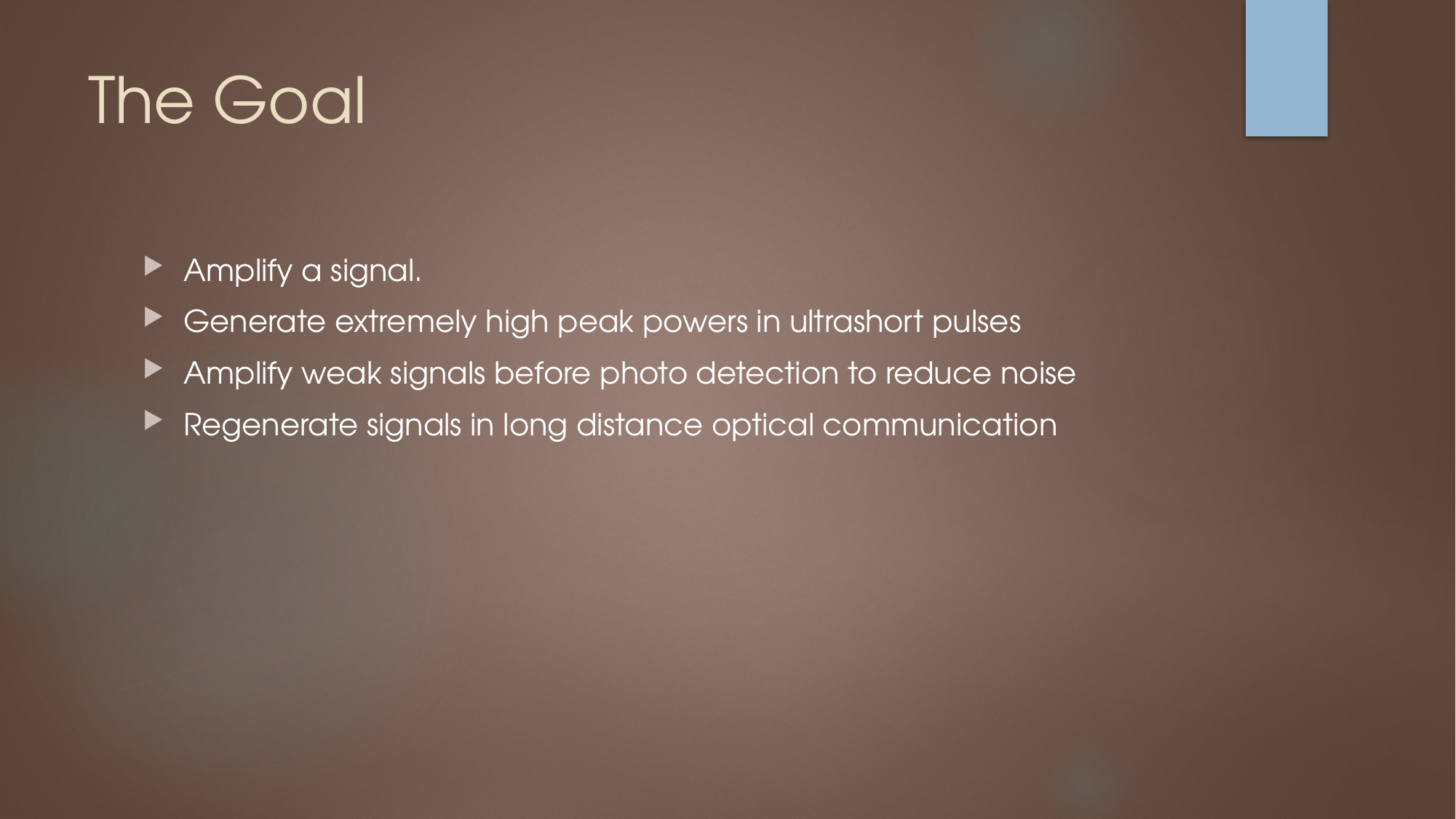

# The Goal
Amplify a signal.
Generate extremely high peak powers in ultrashort pulses
Amplify weak signals before photo detection to reduce noise
Regenerate signals in long distance optical communication